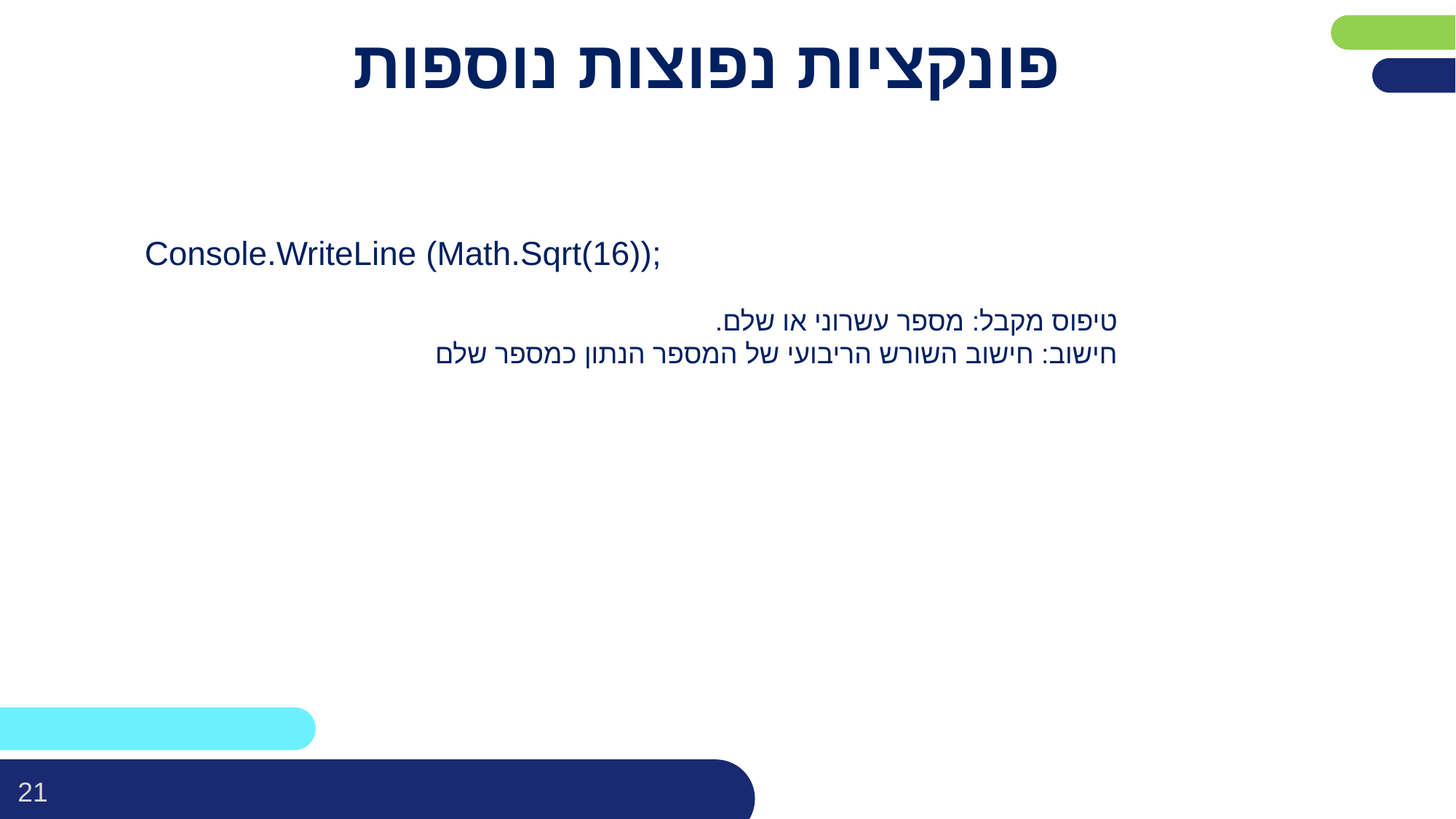

פריסה 4
(הפריסות שונות זו מזו במיקום תיבות הטקסט וגרפיקת הרקע,
ותוכלו לגוון ביניהן)
# פונקציות נפוצות נוספות
את השקופית הזו תוכלו לשכפל, על מנת ליצור שקופיות נוספות הזהות לה – אליהן תוכלו להכניס את התכנים.

כדי לשכפל אותה, לחצו עליה קליק ימיני בתפריט השקופיות בצד ובחרו
"שכפל שקופית" או "Duplicate Slide"
(מחקו ריבוע זה לאחר הקריאה)
Console.WriteLine (Math.Sqrt(16));
טיפוס מקבל: מספר עשרוני או שלם.
חישוב: חישוב השורש הריבועי של המספר הנתון כמספר שלם